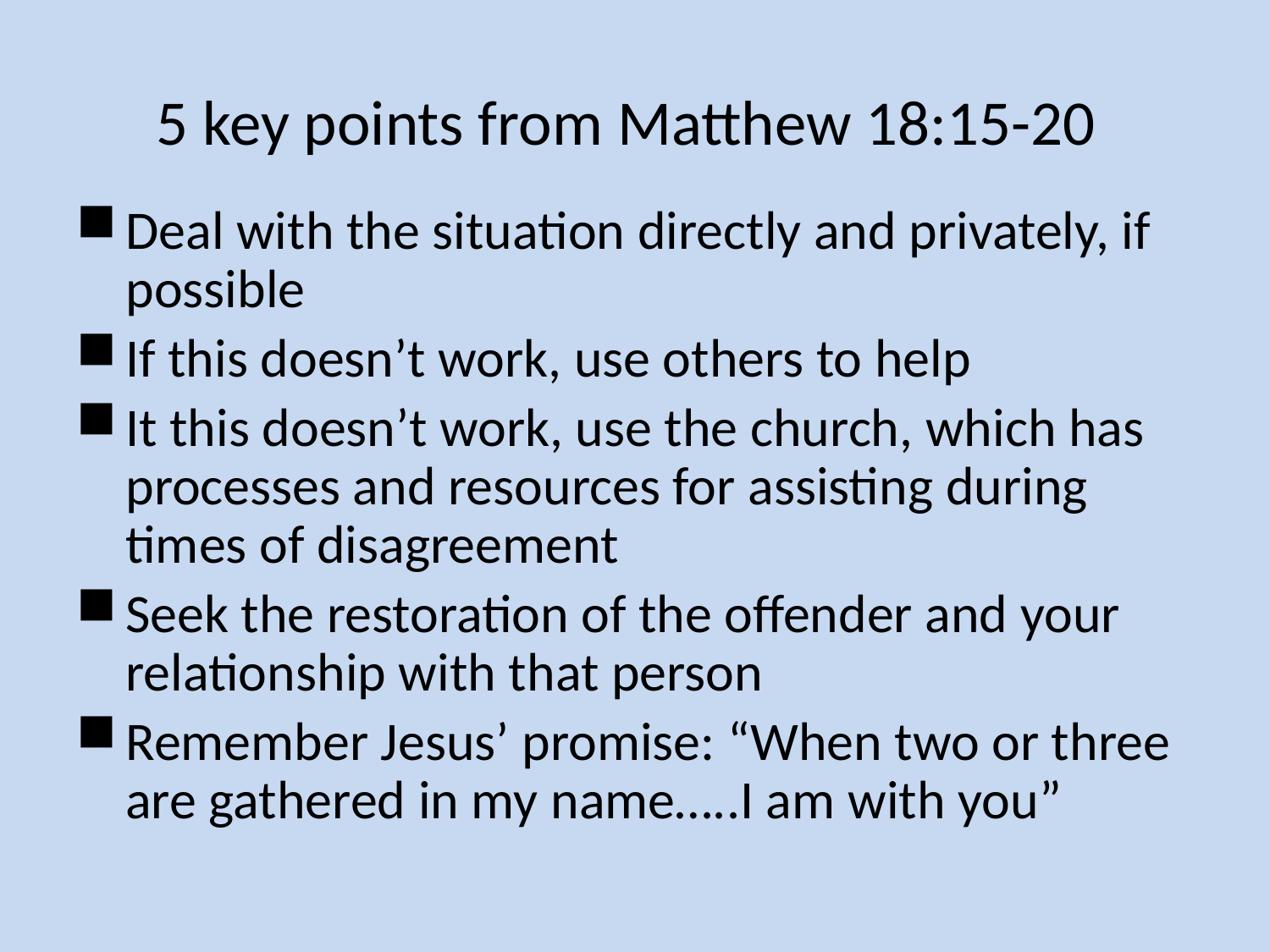

# 5 key points from Matthew 18:15-20
Deal with the situation directly and privately, if possible
If this doesn’t work, use others to help
It this doesn’t work, use the church, which has processes and resources for assisting during times of disagreement
Seek the restoration of the offender and your relationship with that person
Remember Jesus’ promise: “When two or three are gathered in my name…..I am with you”